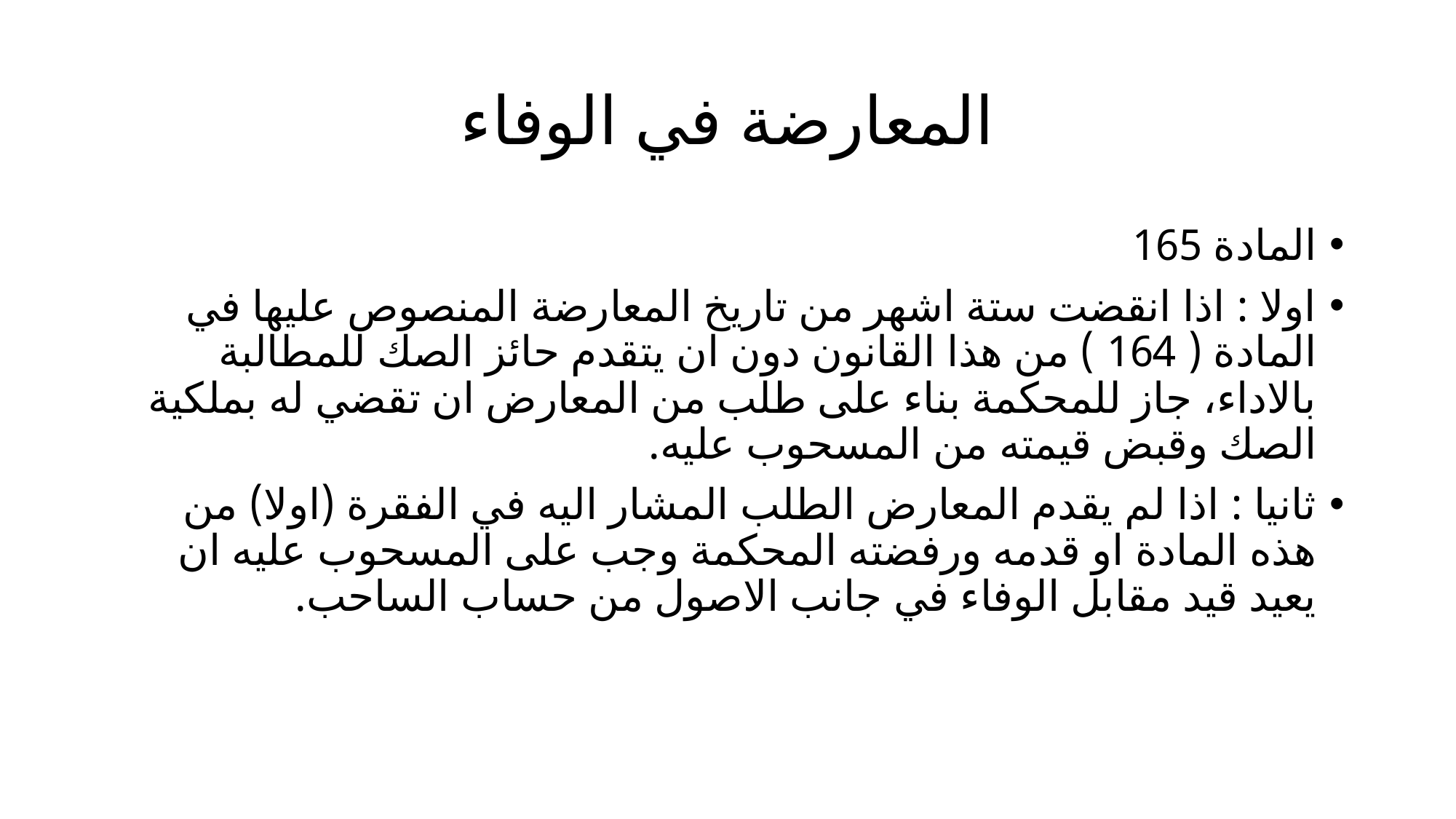

# المعارضة في الوفاء
المادة 165
اولا : اذا انقضت ستة اشهر من تاريخ المعارضة المنصوص عليها في المادة ( 164 ) من هذا القانون دون ان يتقدم حائز الصك للمطالبة بالاداء، جاز للمحكمة بناء على طلب من المعارض ان تقضي له بملكية الصك وقبض قيمته من المسحوب عليه.
ثانيا : اذا لم يقدم المعارض الطلب المشار اليه في الفقرة (اولا) من هذه المادة او قدمه ورفضته المحكمة وجب على المسحوب عليه ان يعيد قيد مقابل الوفاء في جانب الاصول من حساب الساحب.